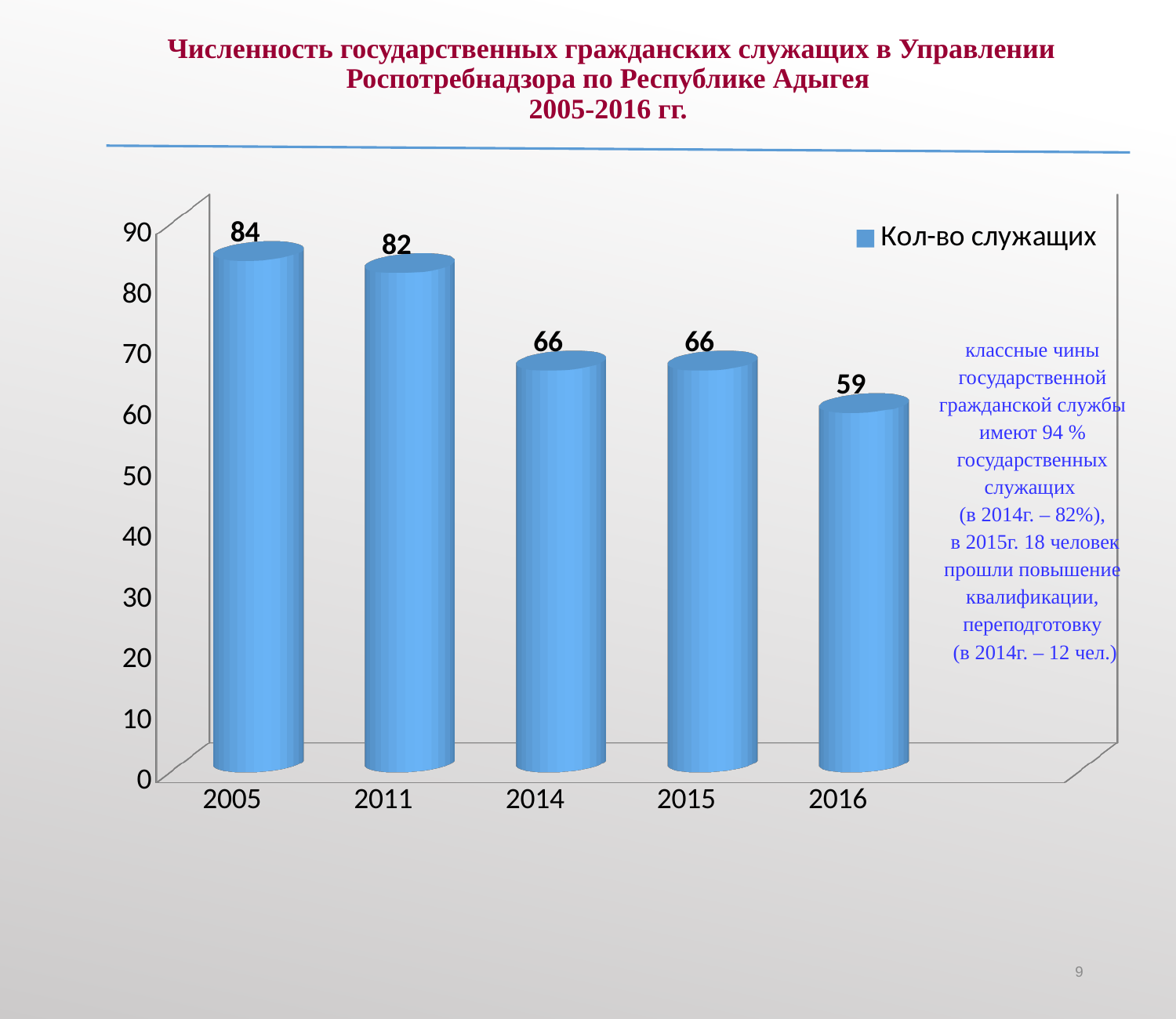

# Численность государственных гражданских служащих в Управлении Роспотребнадзора по Республике Адыгея 2005-2016 гг.

[unsupported chart]

классные чины государственной гражданской службы имеют 94 % государственных служащих
(в 2014г. – 82%),
 в 2015г. 18 человек прошли повышение квалификации, переподготовку
 (в 2014г. – 12 чел.)
9